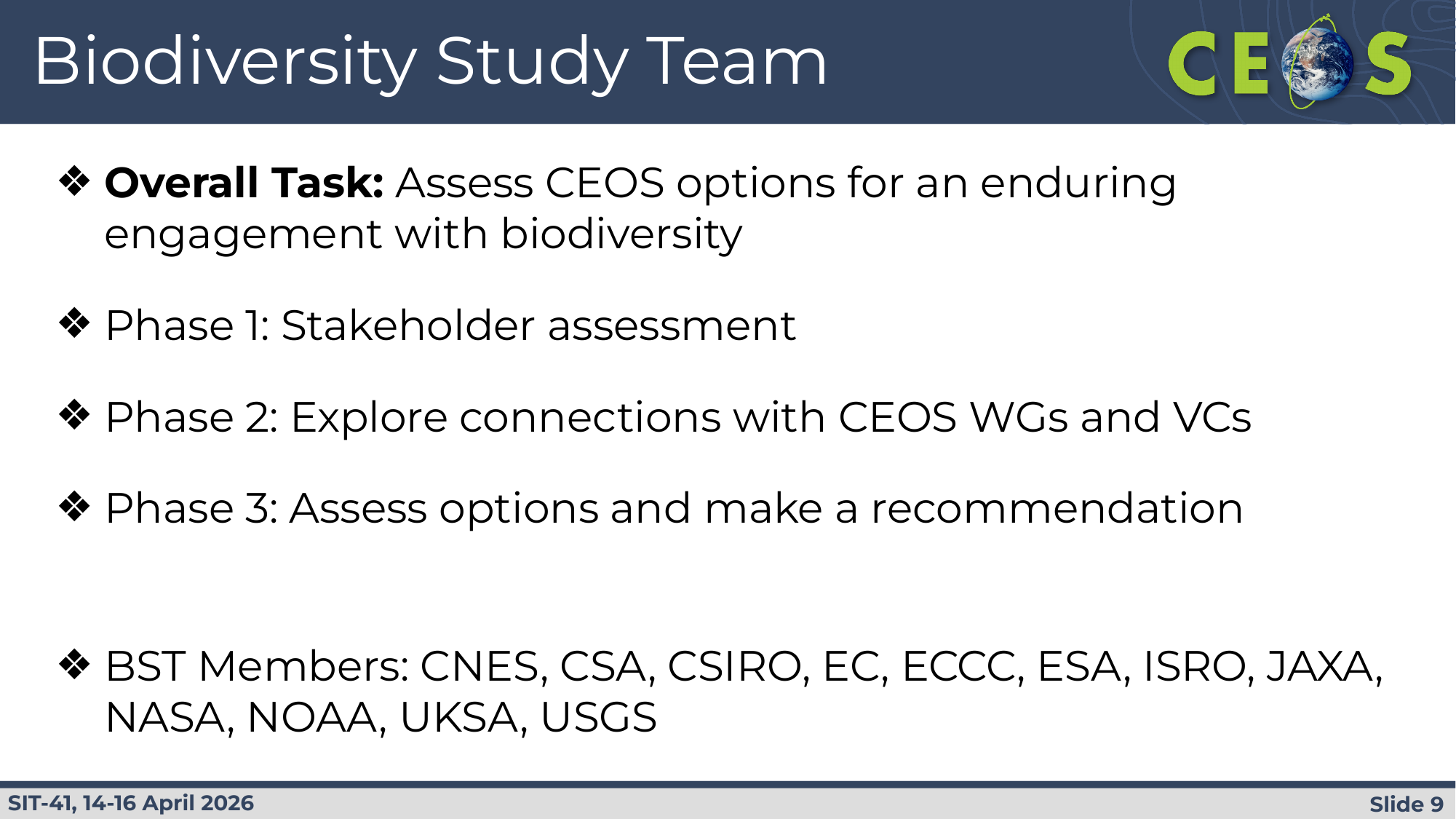

# Biodiversity Study Team
Overall Task: Assess CEOS options for an enduring engagement with biodiversity
Phase 1: Stakeholder assessment
Phase 2: Explore connections with CEOS WGs and VCs
Phase 3: Assess options and make a recommendation

BST Members: CNES, CSA, CSIRO, EC, ECCC, ESA, ISRO, JAXA, NASA, NOAA, UKSA, USGS